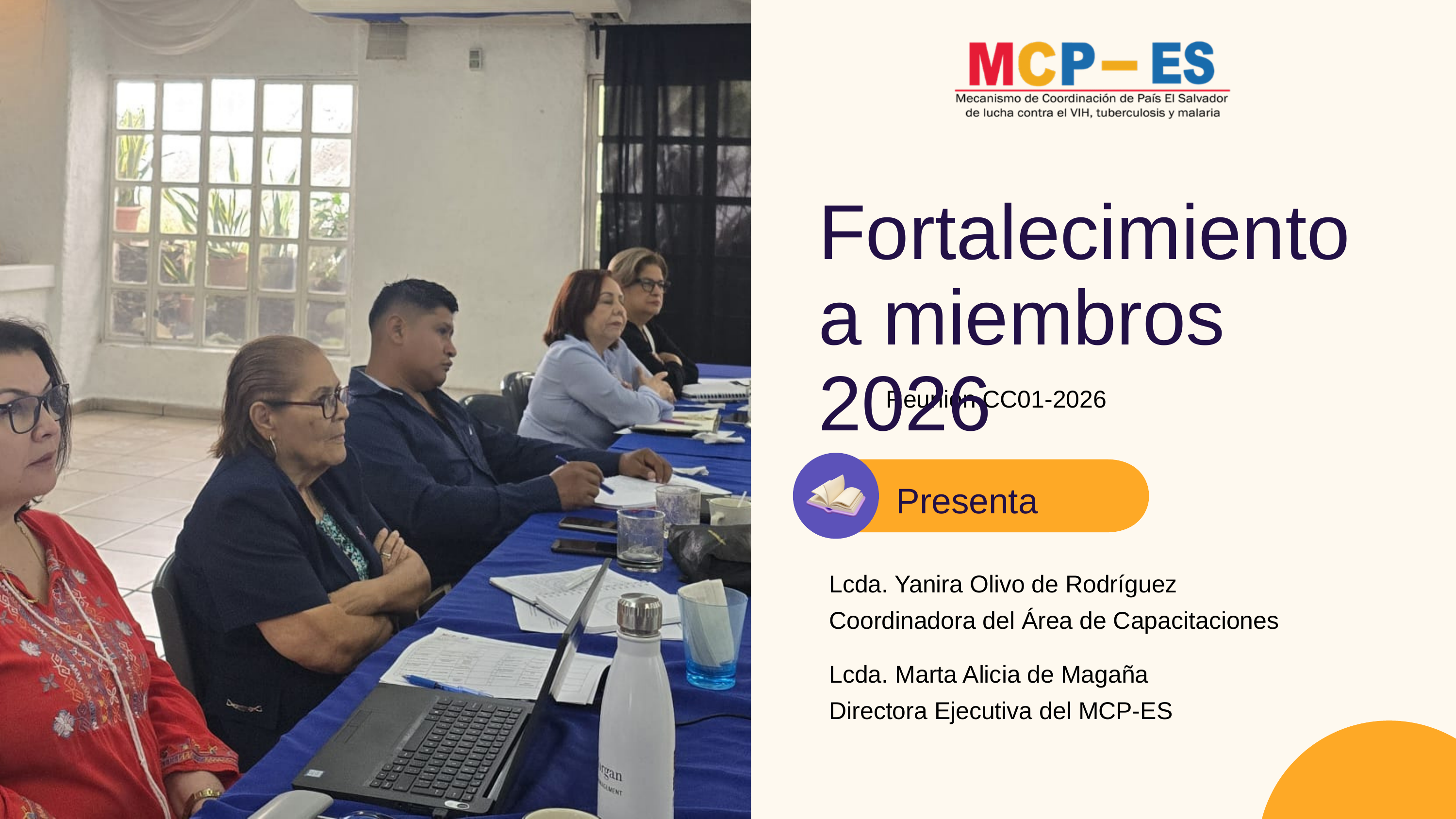

Fortalecimiento a miembros 2026
Reunión CC01-2026

Presenta

Lcda. Yanira Olivo de Rodríguez
Coordinadora del Área de Capacitaciones
Lcda. Marta Alicia de Magaña
Directora Ejecutiva del MCP-ES